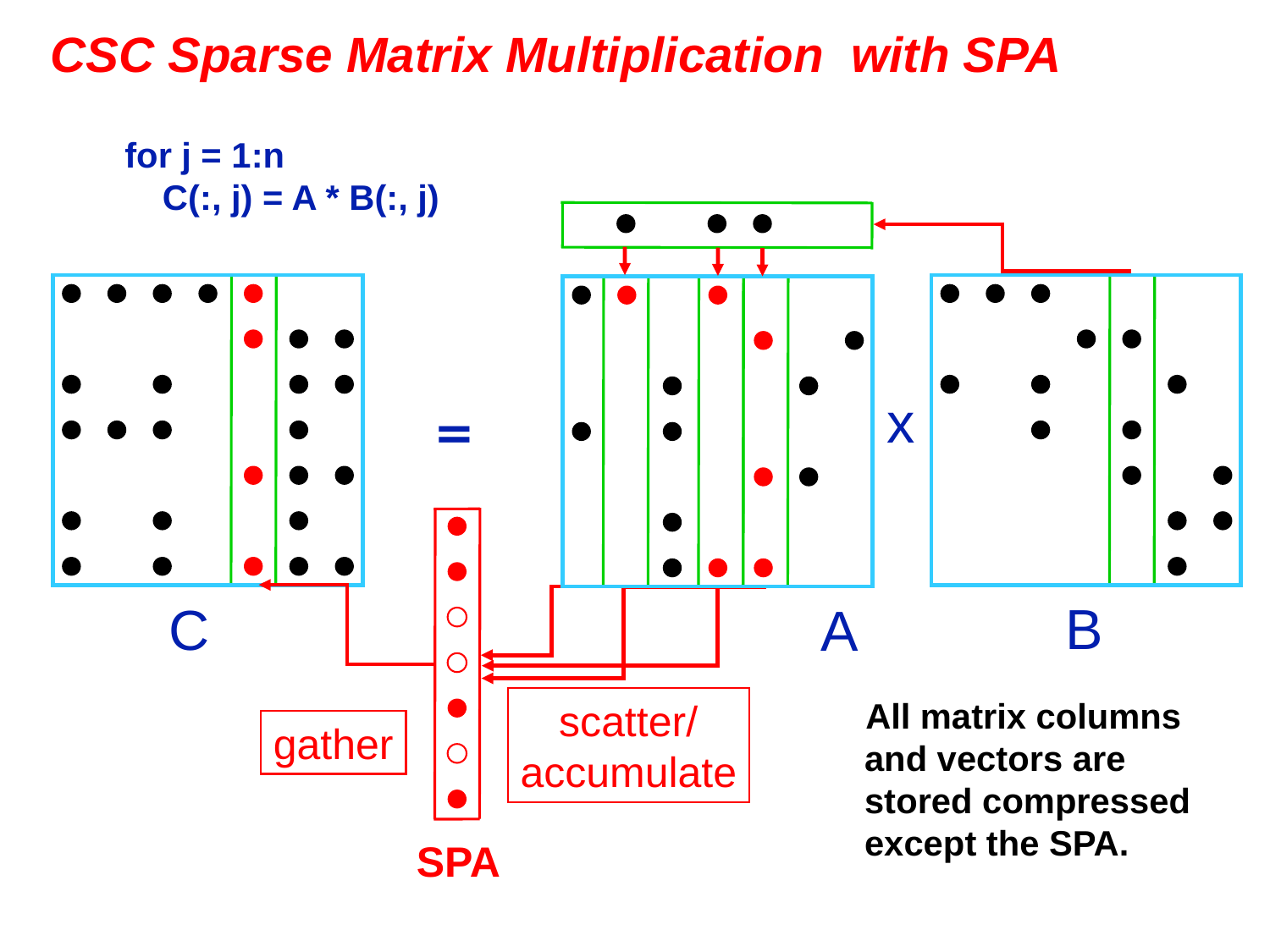

# CSC Sparse Matrix Multiplication  with SPA

     for j = 1:n
    C(:, j) = A * B(:, j)

=
x

B
C
A

     All matrix columns and vectors are stored compressed except the SPA.

scatter/
accumulate

gather

SPA